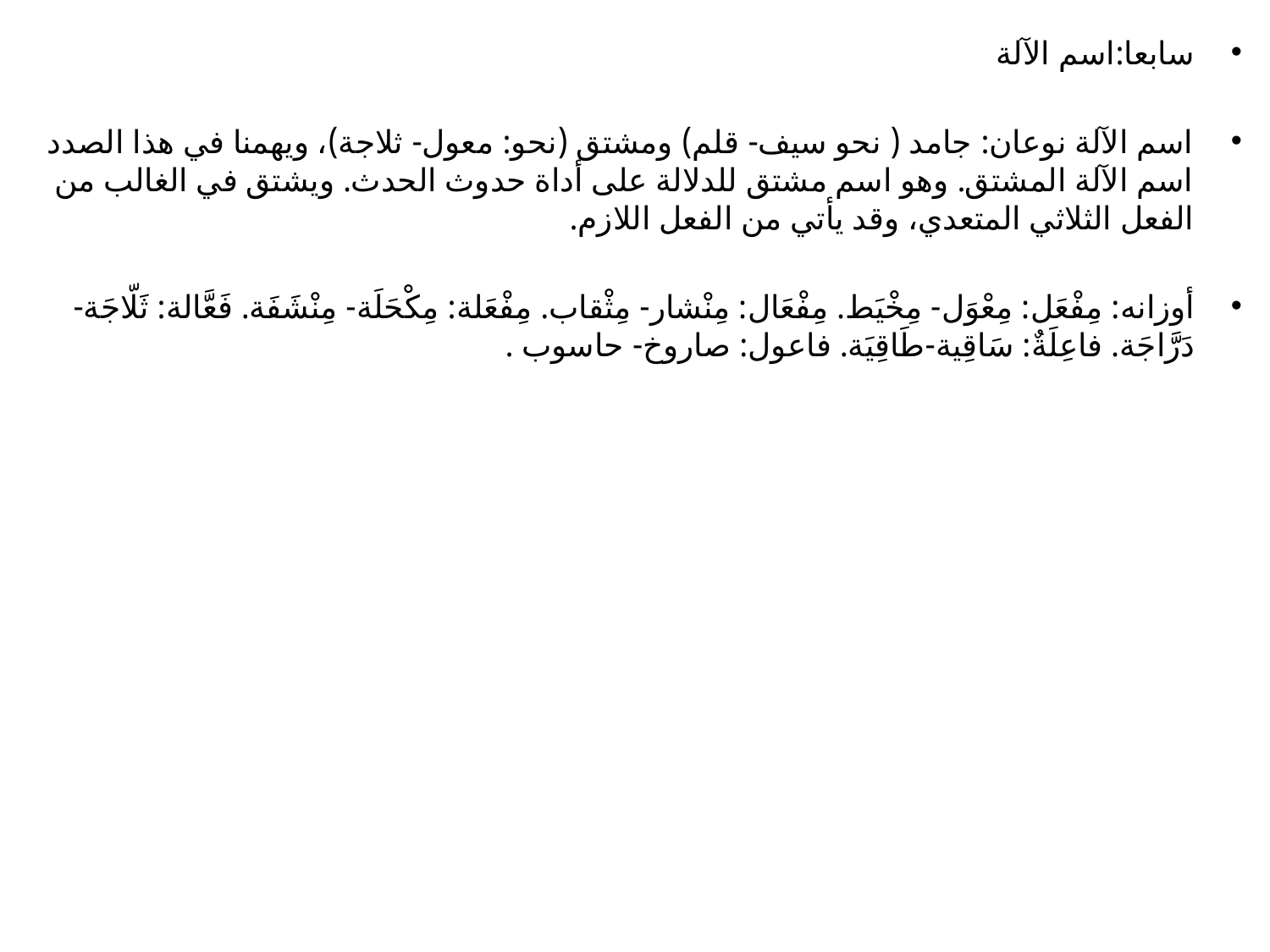

سابعا:اسم الآلة

اسم الآلة نوعان: جامد ( نحو سيف- قلم) ومشتق (نحو: معول- ثلاجة)، ويهمنا في هذا الصدد اسم الآلة المشتق. وهو اسم مشتق للدلالة على أداة حدوث الحدث. ويشتق في الغالب من الفعل الثلاثي المتعدي، وقد يأتي من الفعل اللازم.

أوزانه: مِفْعَل: مِعْوَل- مِخْيَط. مِفْعَال: مِنْشار- مِثْقاب. مِفْعَلة: مِكْحَلَة- مِنْشَفَة. فَعَّالة: ثَلّاجَة- دَرَّاجَة. فاعِلَةٌ: سَاقِية-طَاقِيَة. فاعول: صاروخ- حاسوب .